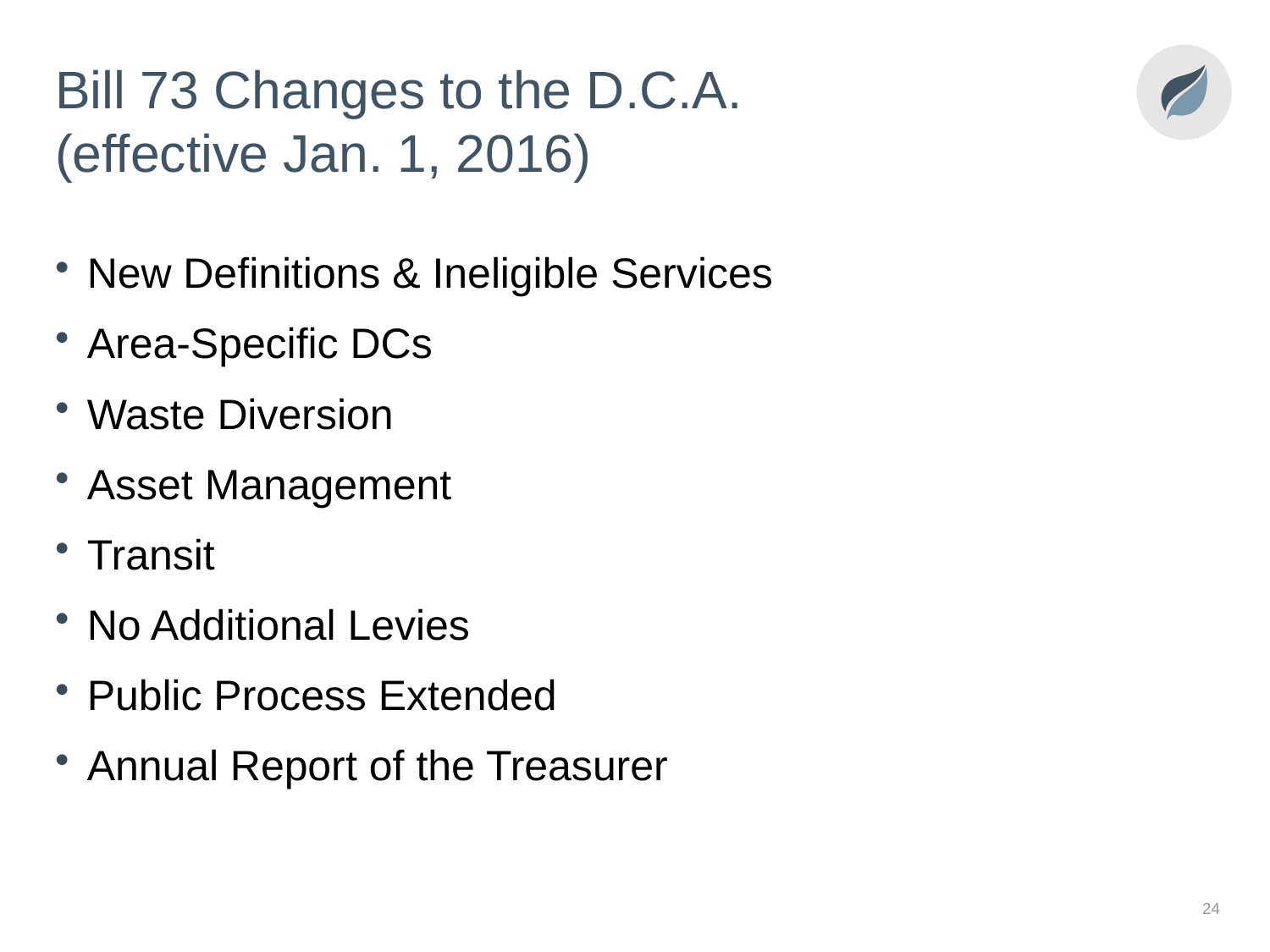

# Bill 73 Changes to the D.C.A. (effective Jan. 1, 2016)
New Definitions & Ineligible Services
Area-Specific DCs
Waste Diversion
Asset Management
Transit
No Additional Levies
Public Process Extended
Annual Report of the Treasurer

24